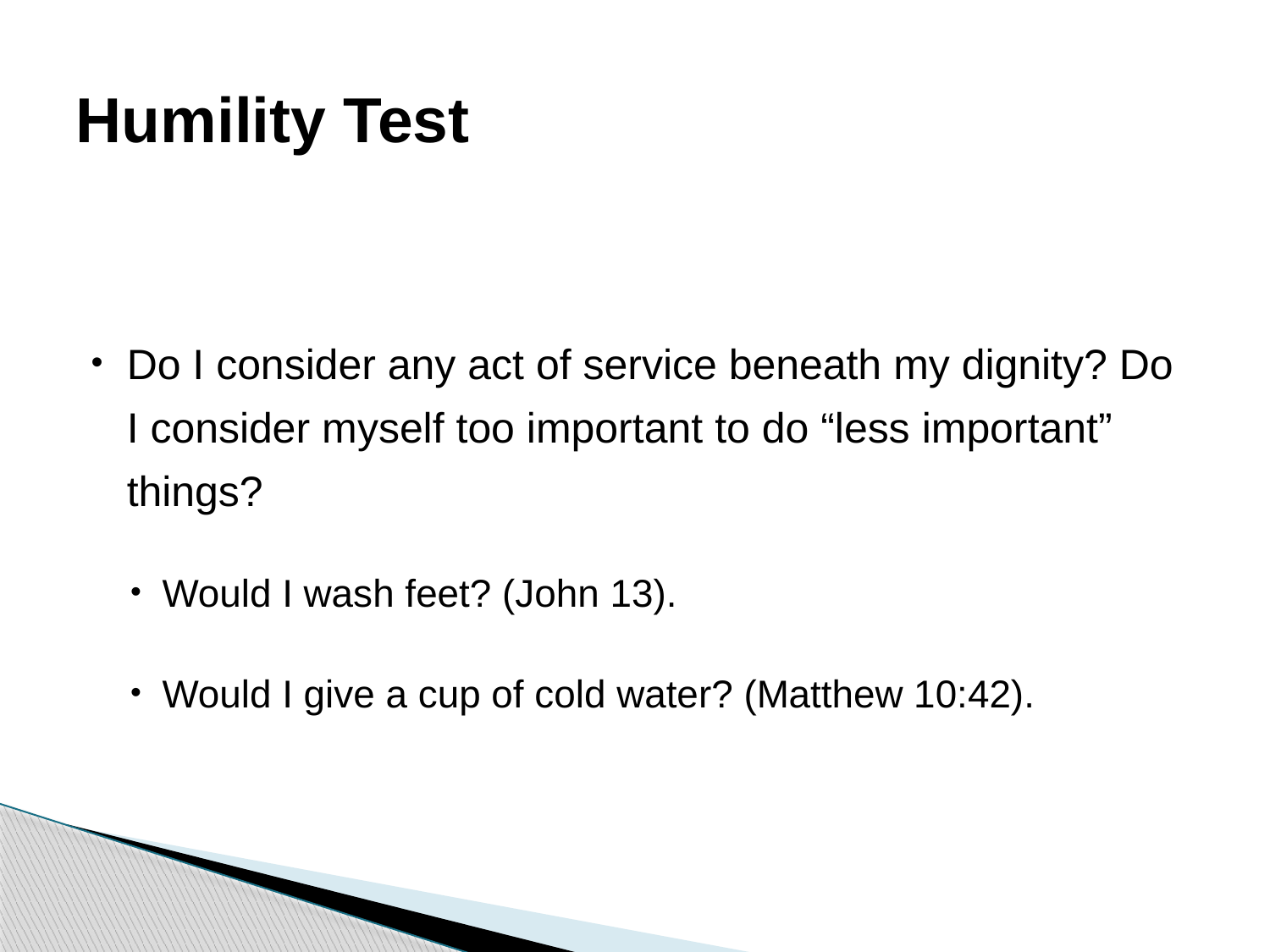

# Humility Test
Do I consider any act of service beneath my dignity? Do I consider myself too important to do “less important” things?
Would I wash feet? (John 13).
Would I give a cup of cold water? (Matthew 10:42).